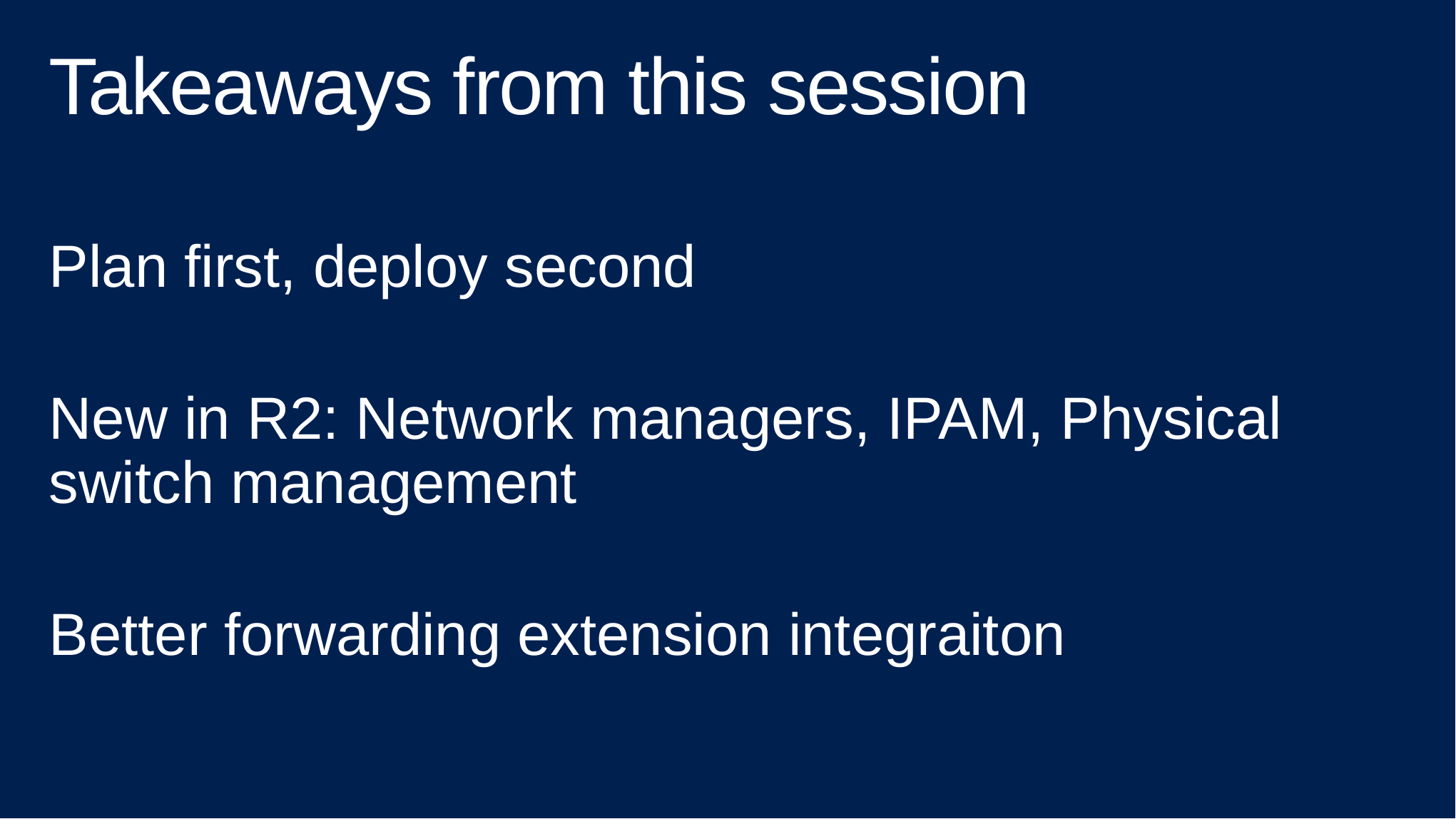

# Takeaways from this session

Plan first, deploy second

New in R2: Network managers, IPAM, Physical switch management

Better forwarding extension integraiton